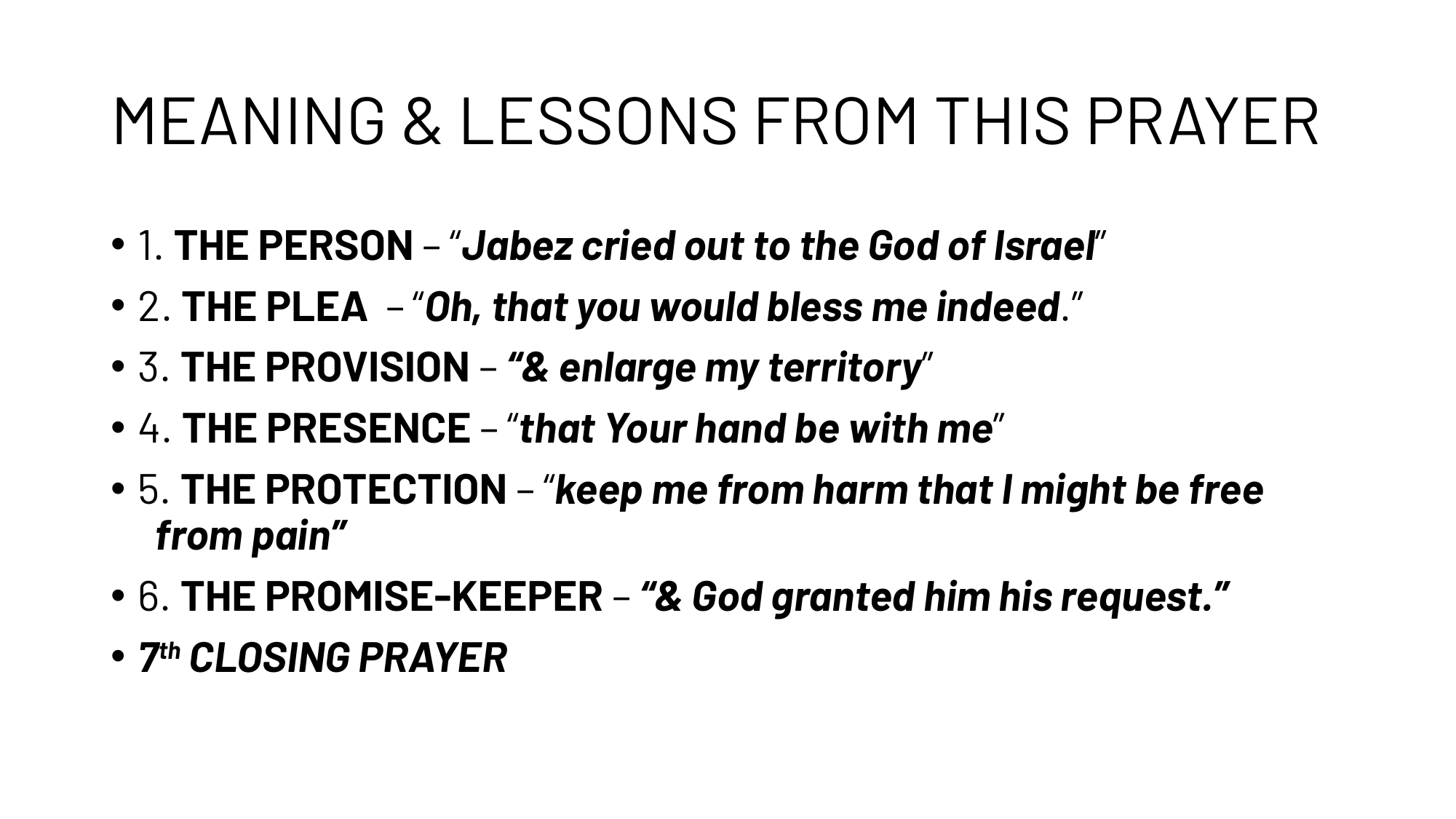

# MEANING & LESSONS FROM THIS PRAYER
1. THE PERSON – “Jabez cried out to the God of Israel”
2. THE PLEA  – “Oh, that you would bless me indeed.”
3. THE PROVISION – “& enlarge my territory”
4. THE PRESENCE – “that Your hand be with me”
5. THE PROTECTION – “keep me from harm that I might be free            from pain”
6. THE PROMISE-KEEPER – “& God granted him his request.”
7th CLOSING PRAYER